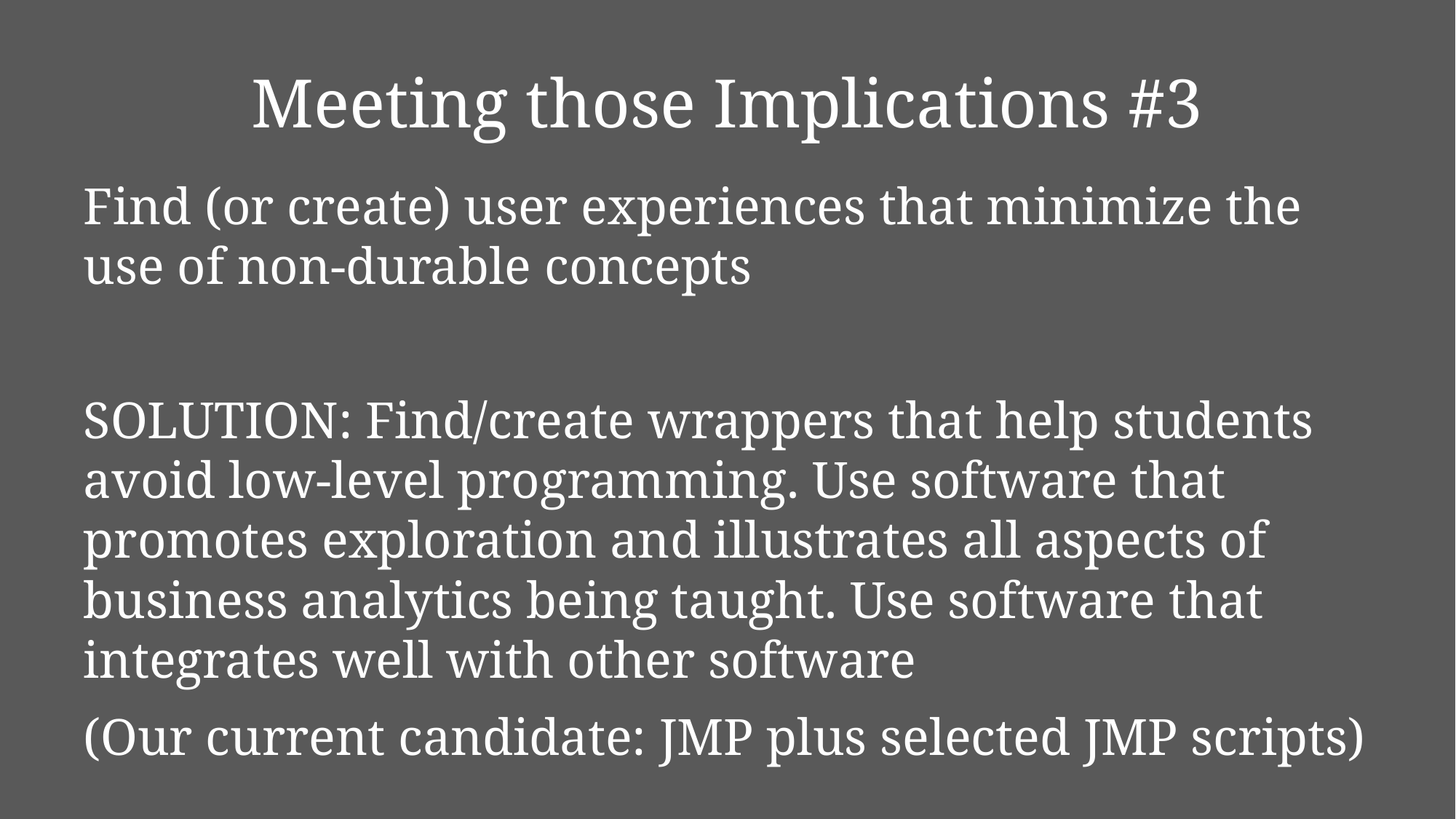

# Meeting those Implications #3
Find (or create) user experiences that minimize the use of non-durable concepts

SOLUTION: Find/create wrappers that help students  avoid low-level programming. Use software that promotes exploration and illustrates all aspects of business analytics being taught. Use software that integrates well with other software
(Our current candidate: JMP plus selected JMP scripts)